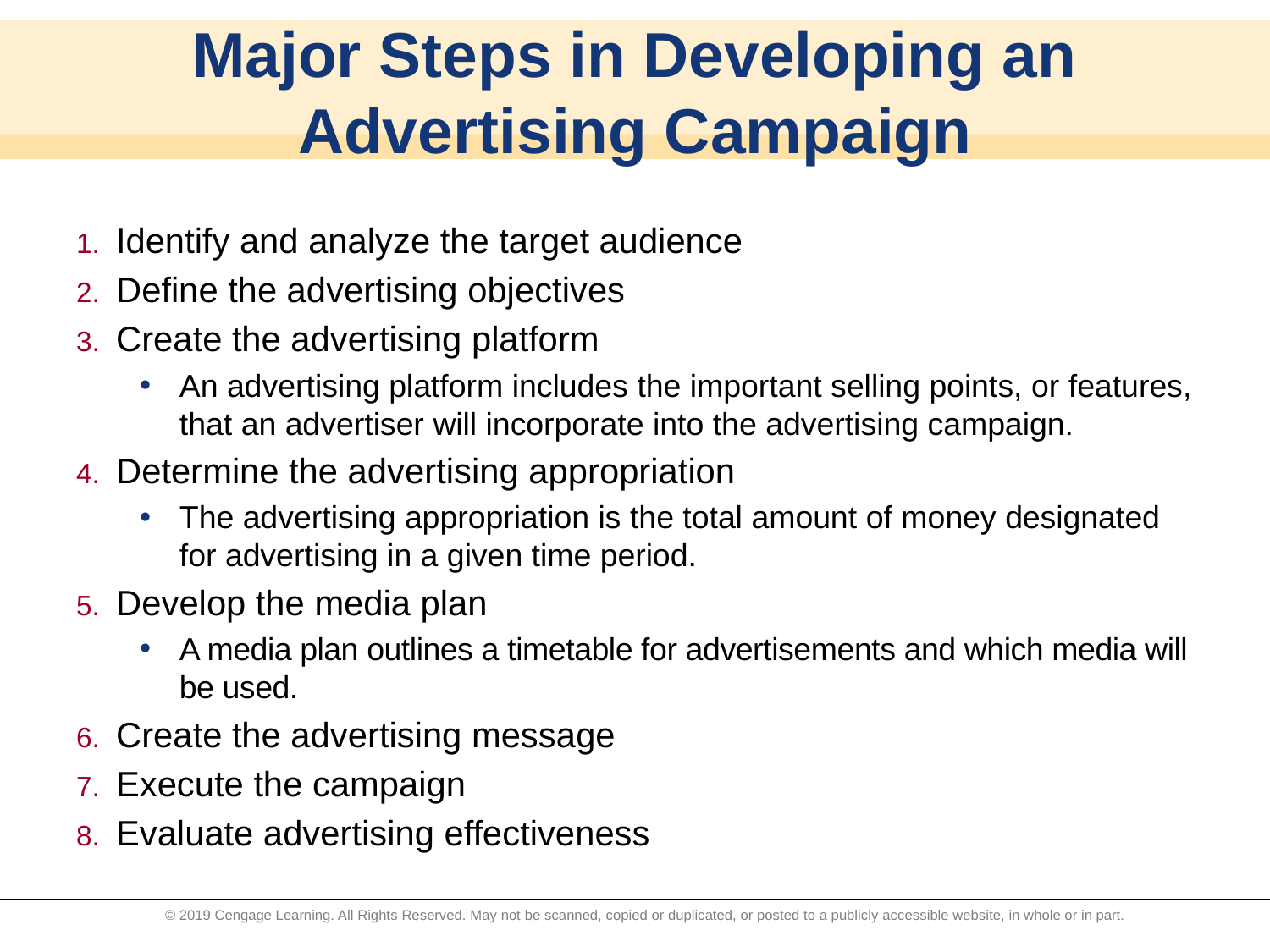

# Major Steps in Developing an Advertising Campaign
Identify and analyze the target audience
Define the advertising objectives
Create the advertising platform
An advertising platform includes the important selling points, or features, that an advertiser will incorporate into the advertising campaign.
Determine the advertising appropriation
The advertising appropriation is the total amount of money designated for advertising in a given time period.
Develop the media plan
A media plan outlines a timetable for advertisements and which media will be used.
Create the advertising message
Execute the campaign
Evaluate advertising effectiveness